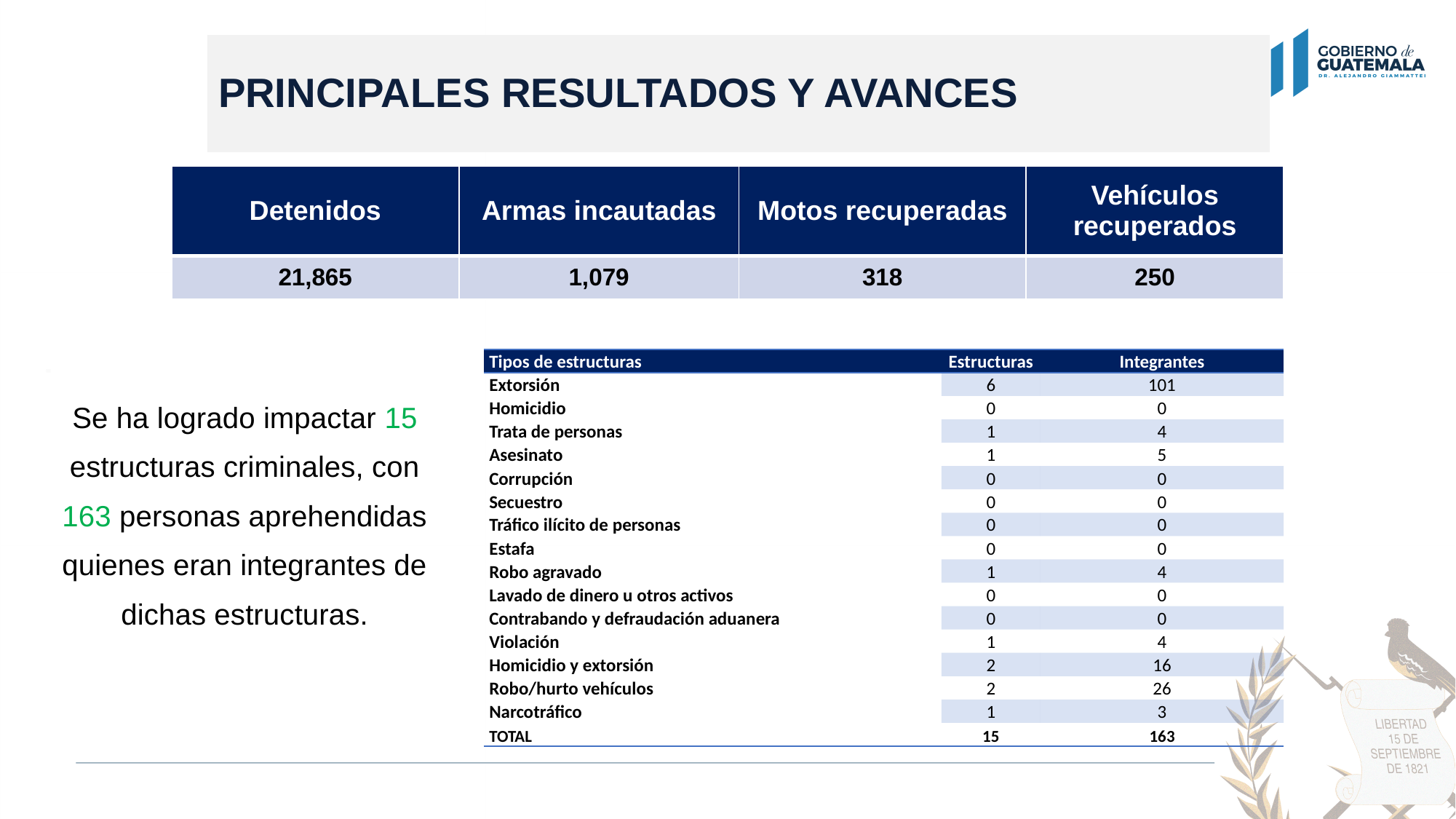

# PRINCIPALES RESULTADOS Y AVANCES
| Detenidos | Armas incautadas | Motos recuperadas | Vehículos recuperados |
| --- | --- | --- | --- |
| 21,865 | 1,079 | 318 | 250 |
| Tipos de estructuras | Estructuras | Integrantes |
| --- | --- | --- |
| Extorsión | 6 | 101 |
| Homicidio | 0 | 0 |
| Trata de personas | 1 | 4 |
| Asesinato | 1 | 5 |
| Corrupción | 0 | 0 |
| Secuestro | 0 | 0 |
| Tráfico ilícito de personas | 0 | 0 |
| Estafa | 0 | 0 |
| Robo agravado | 1 | 4 |
| Lavado de dinero u otros activos | 0 | 0 |
| Contrabando y defraudación aduanera | 0 | 0 |
| Violación | 1 | 4 |
| Homicidio y extorsión | 2 | 16 |
| Robo/hurto vehículos | 2 | 26 |
| Narcotráfico | 1 | 3 |
| TOTAL | 15 | 163 |
Se ha logrado impactar 15 estructuras criminales, con 163 personas aprehendidas quienes eran integrantes de dichas estructuras.